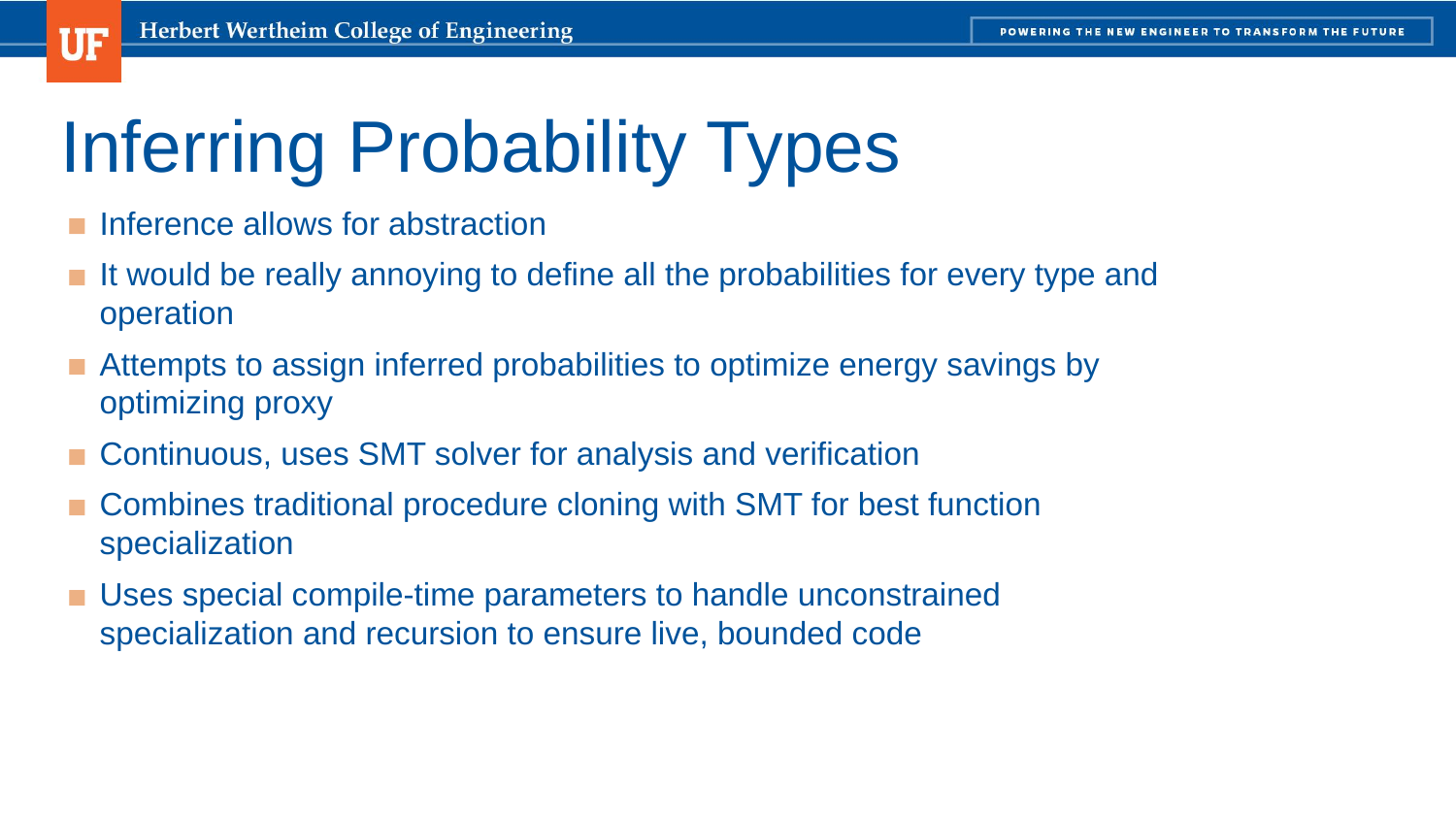

# Inferring Probability Types
Inference allows for abstraction
It would be really annoying to define all the probabilities for every type and operation
Attempts to assign inferred probabilities to optimize energy savings by optimizing proxy
Continuous, uses SMT solver for analysis and verification
Combines traditional procedure cloning with SMT for best function specialization
Uses special compile-time parameters to handle unconstrained specialization and recursion to ensure live, bounded code